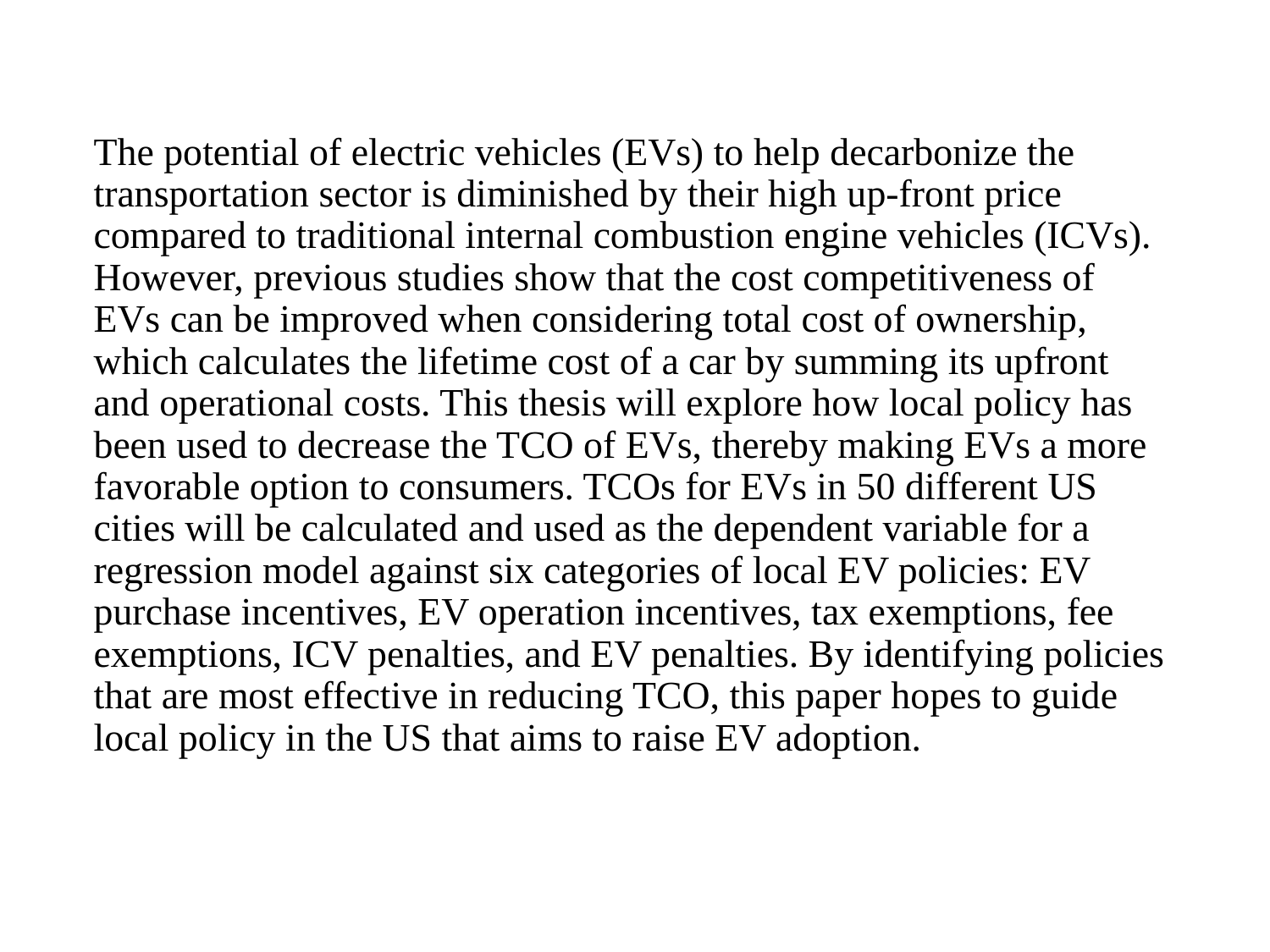

The potential of electric vehicles (EVs) to help decarbonize the transportation sector is diminished by their high up-front price compared to traditional internal combustion engine vehicles (ICVs). However, previous studies show that the cost competitiveness of EVs can be improved when considering total cost of ownership, which calculates the lifetime cost of a car by summing its upfront and operational costs. This thesis will explore how local policy has been used to decrease the TCO of EVs, thereby making EVs a more favorable option to consumers. TCOs for EVs in 50 different US cities will be calculated and used as the dependent variable for a regression model against six categories of local EV policies: EV purchase incentives, EV operation incentives, tax exemptions, fee exemptions, ICV penalties, and EV penalties. By identifying policies that are most effective in reducing TCO, this paper hopes to guide local policy in the US that aims to raise EV adoption.